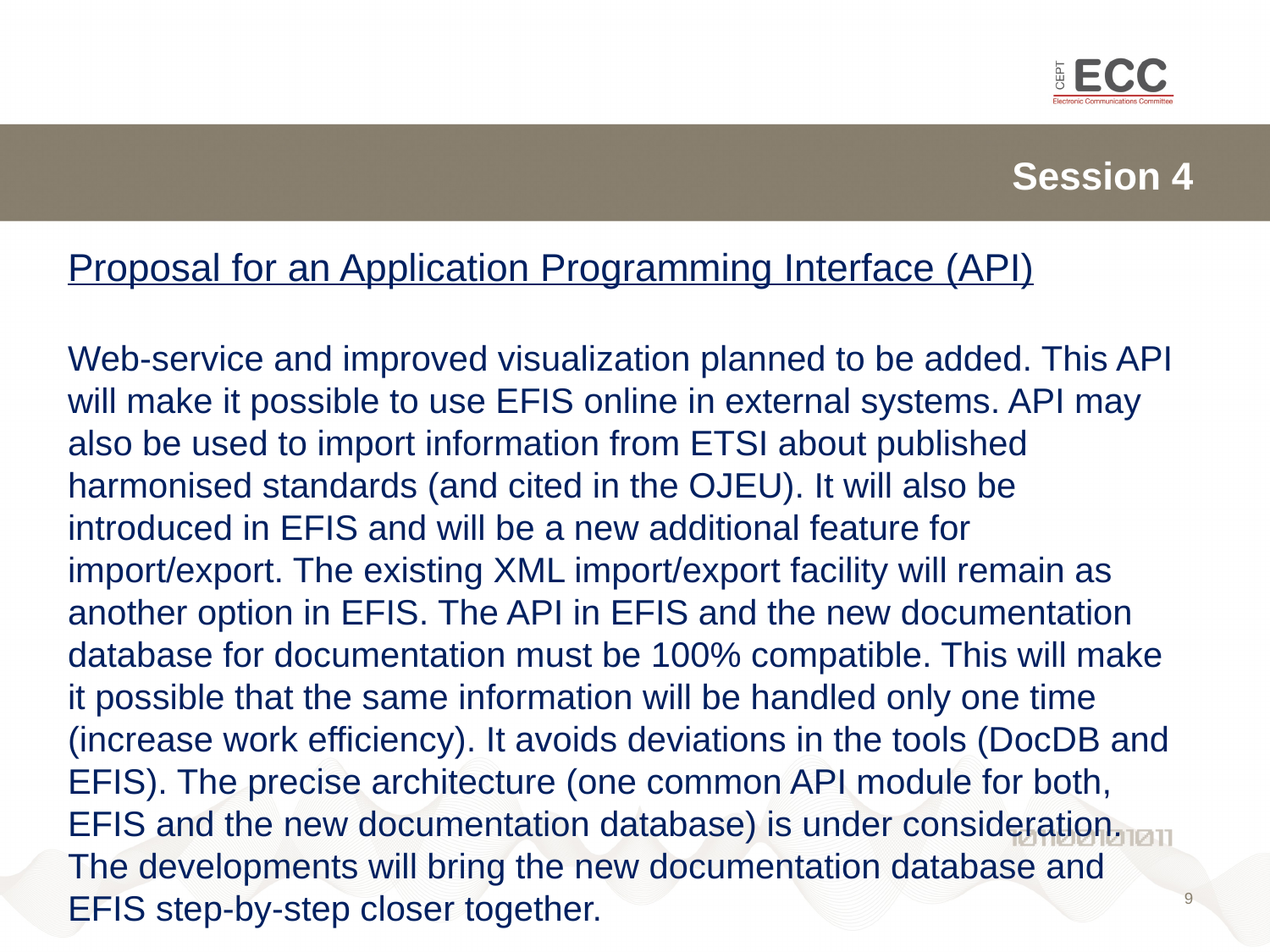

# Session 4
Proposal for an Application Programming Interface (API)
Web-service and improved visualization planned to be added. This API will make it possible to use EFIS online in external systems. API may also be used to import information from ETSI about published harmonised standards (and cited in the OJEU). It will also be introduced in EFIS and will be a new additional feature for import/export. The existing XML import/export facility will remain as another option in EFIS. The API in EFIS and the new documentation database for documentation must be 100% compatible. This will make it possible that the same information will be handled only one time (increase work efficiency). It avoids deviations in the tools (DocDB and EFIS). The precise architecture (one common API module for both, EFIS and the new documentation database) is under consideration. The developments will bring the new documentation database and EFIS step-by-step closer together.
9